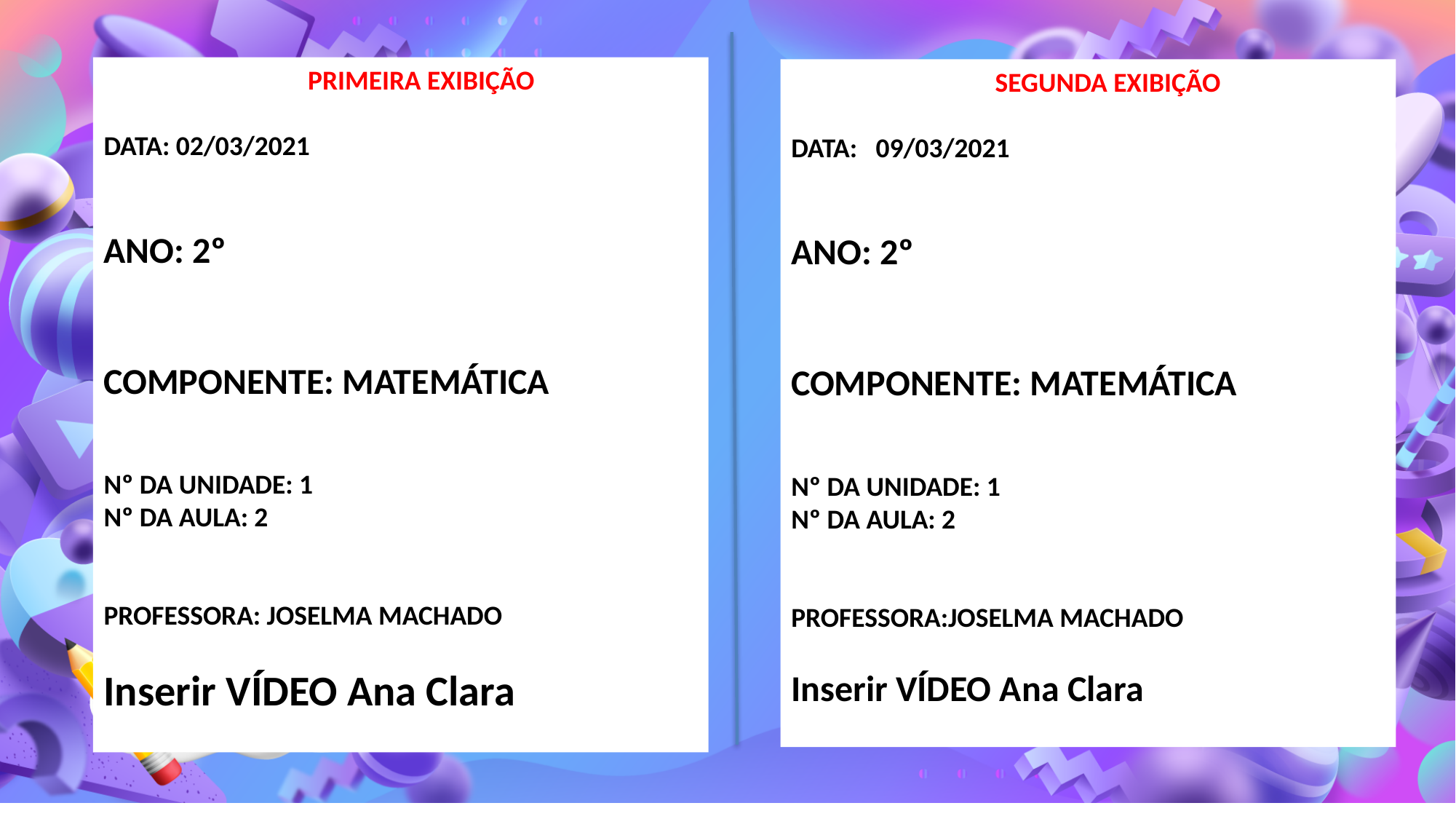

PRIMEIRA EXIBIÇÃO

DATA: 02/03/2021

ANO: 2º

COMPONENTE: MATEMÁTICA

Nº DA UNIDADE: 1
Nº DA AULA: 2

PROFESSORA: JOSELMA MACHADO

Inserir VÍDEO Ana Clara

                                 SEGUNDA EXIBIÇÃO

DATA:   09/03/2021

ANO: 2º

COMPONENTE: MATEMÁTICA

Nº DA UNIDADE: 1
Nº DA AULA: 2

PROFESSORA:JOSELMA MACHADO

Inserir VÍDEO Ana Clara